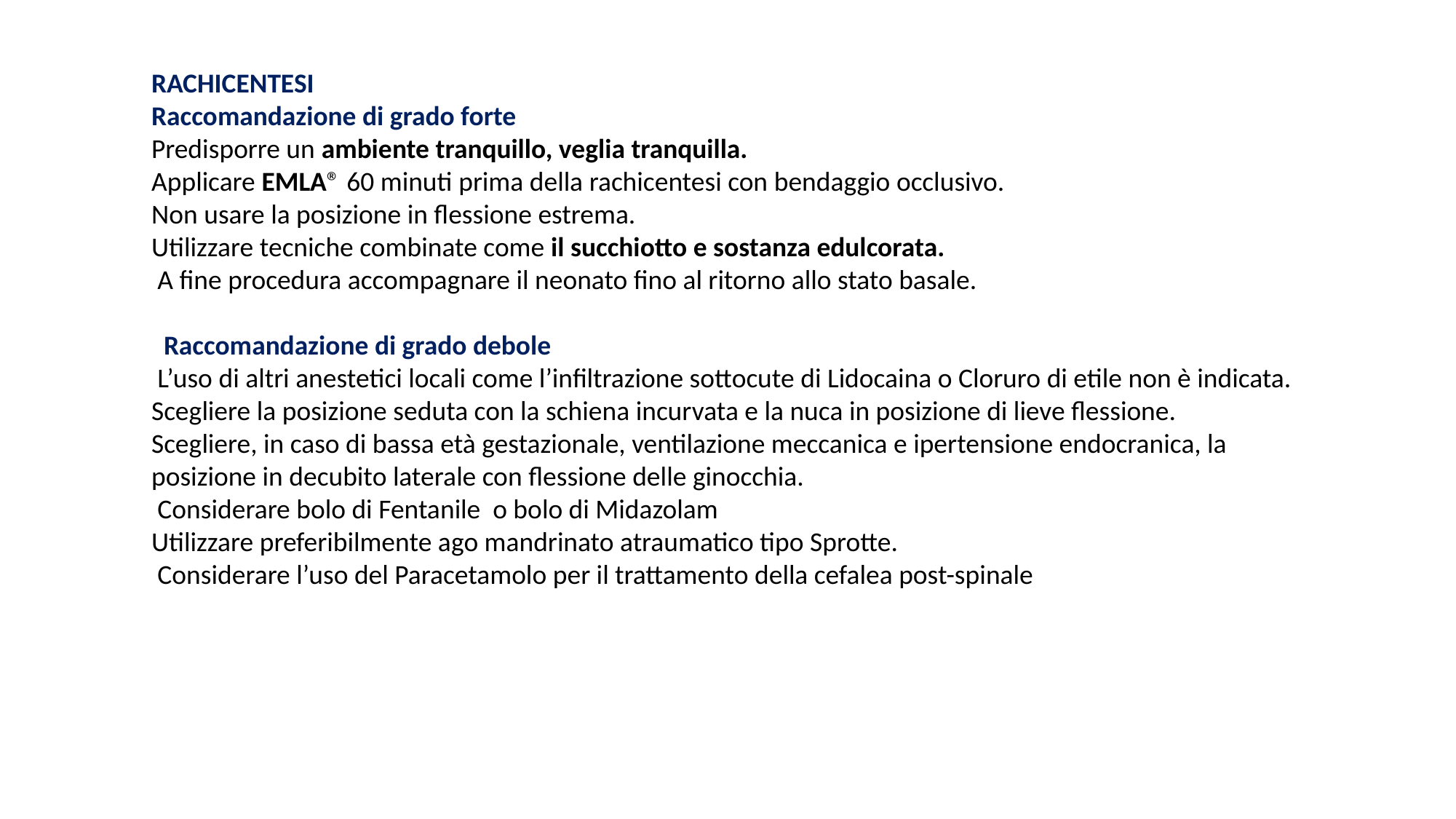

RACHICENTESI
Raccomandazione di grado forte
Predisporre un ambiente tranquillo, veglia tranquilla.
Applicare EMLA® 60 minuti prima della rachicentesi con bendaggio occlusivo.
Non usare la posizione in flessione estrema.
Utilizzare tecniche combinate come il succhiotto e sostanza edulcorata.
 A fine procedura accompagnare il neonato fino al ritorno allo stato basale.

  Raccomandazione di grado debole
 L’uso di altri anestetici locali come l’infiltrazione sottocute di Lidocaina o Cloruro di etile non è indicata.   Scegliere la posizione seduta con la schiena incurvata e la nuca in posizione di lieve flessione.
Scegliere, in caso di bassa età gestazionale, ventilazione meccanica e ipertensione endocranica, la posizione in decubito laterale con flessione delle ginocchia.
 Considerare bolo di Fentanile  o bolo di Midazolam
Utilizzare preferibilmente ago mandrinato atraumatico tipo Sprotte.
 Considerare l’uso del Paracetamolo per il trattamento della cefalea post-spinale